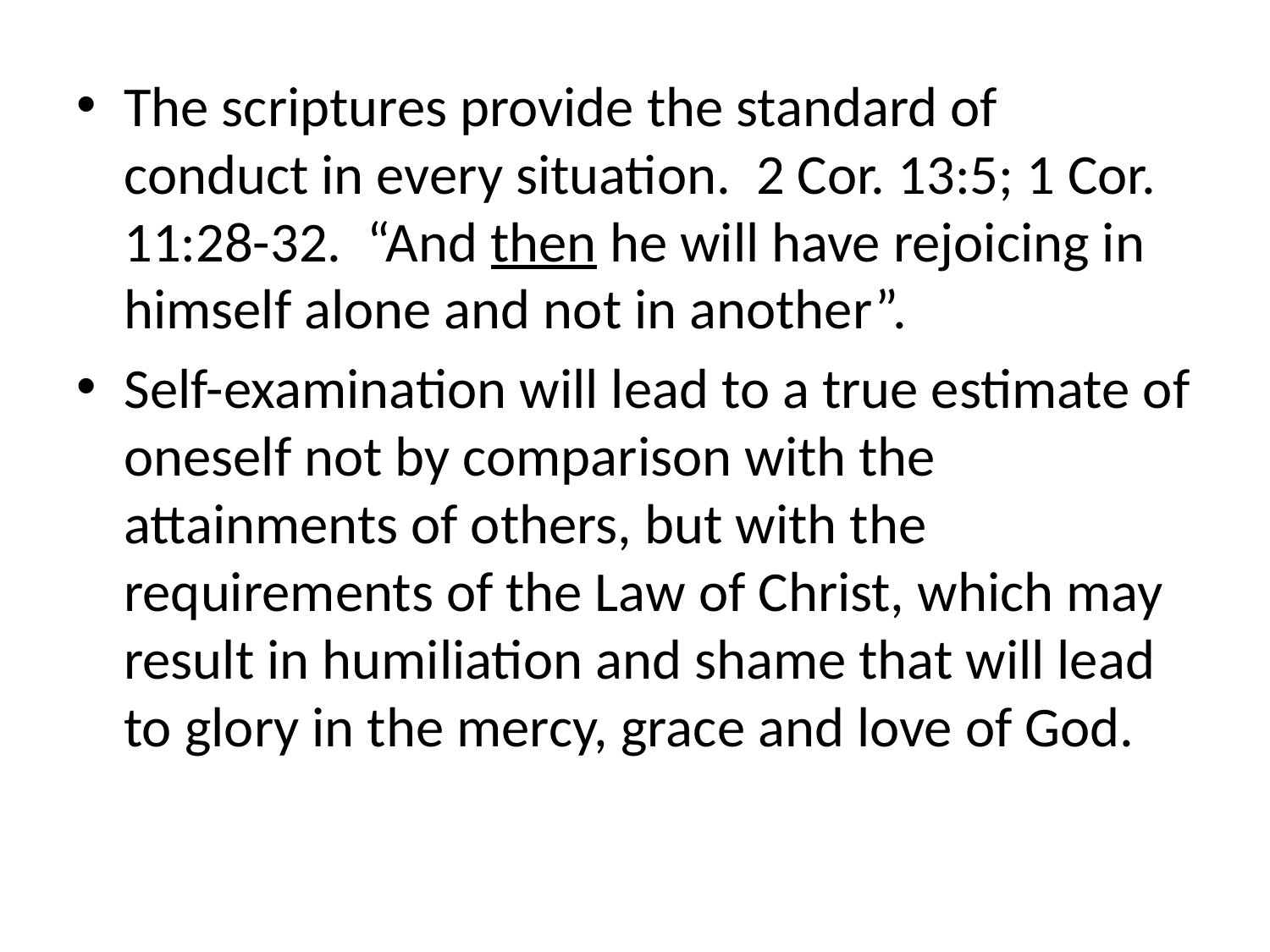

#
The scriptures provide the standard of conduct in every situation.  2 Cor. 13:5; 1 Cor. 11:28-32.  “And then he will have rejoicing in himself alone and not in another”.
Self-examination will lead to a true estimate of oneself not by comparison with the attainments of others, but with the requirements of the Law of Christ, which may result in humiliation and shame that will lead to glory in the mercy, grace and love of God.